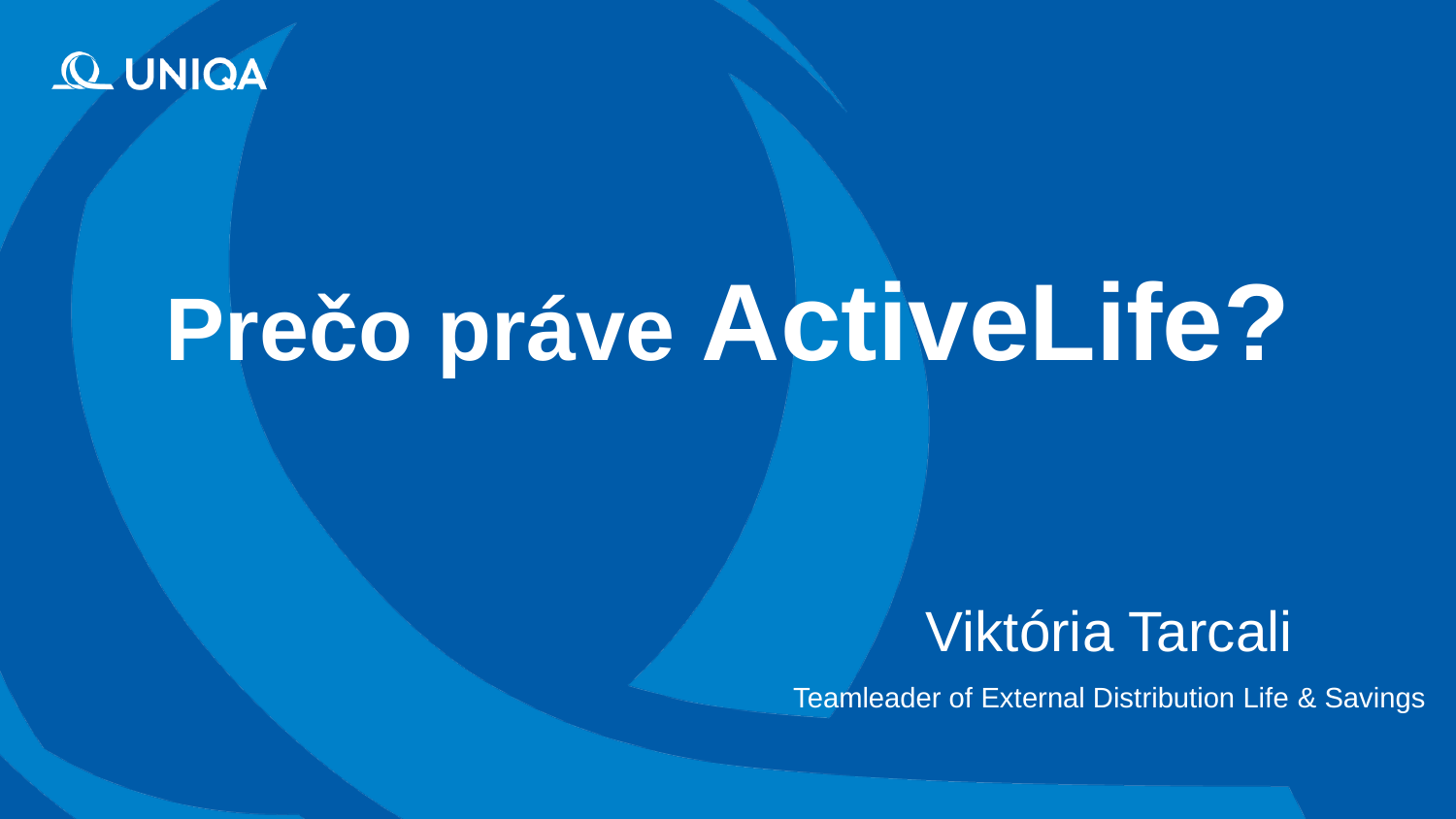

Prečo práve ActiveLife?
Viktória Tarcali
Teamleader of External Distribution Life & Savings